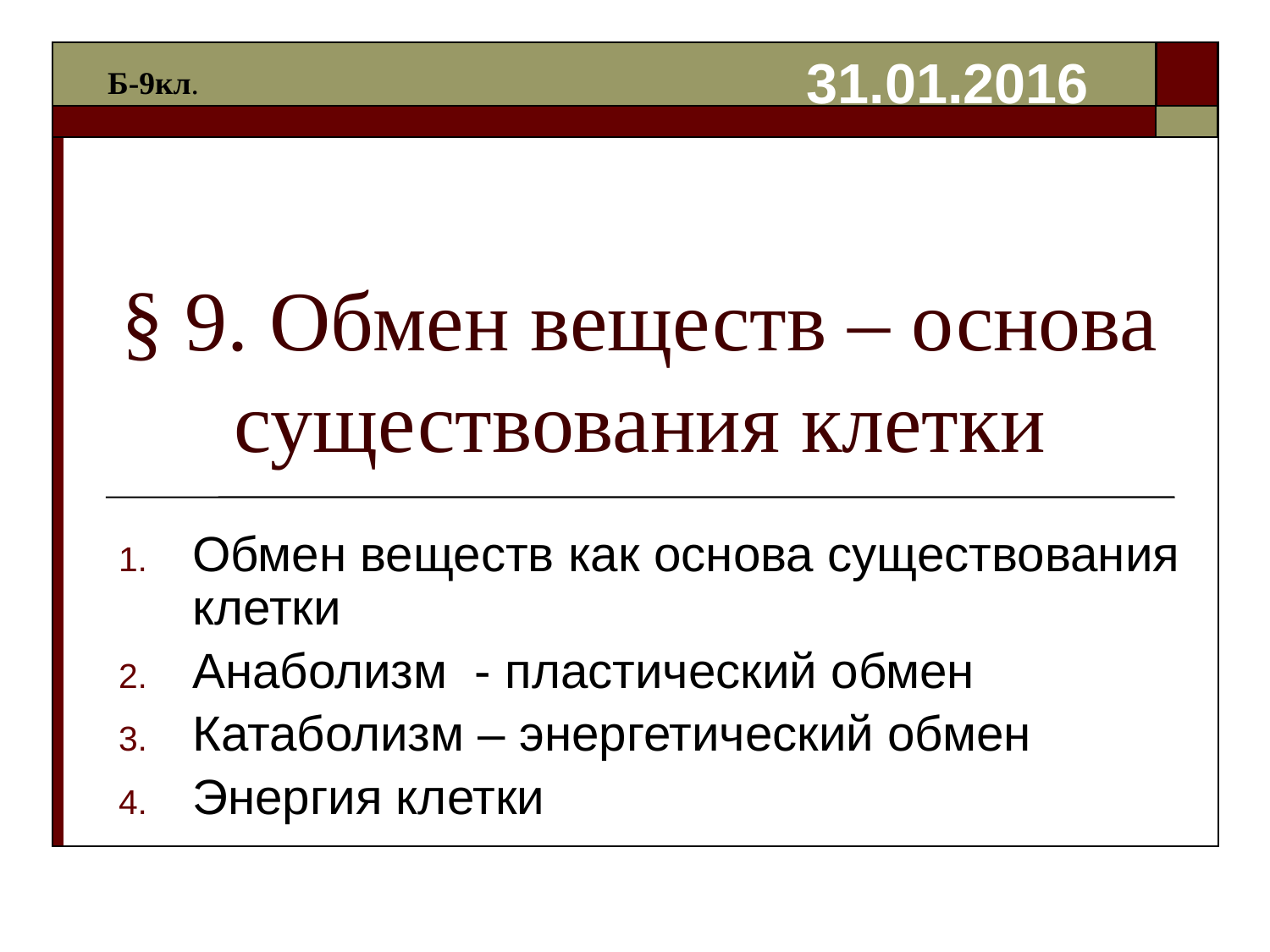

31.01.2016
Б-9кл.
# § 9. Обмен веществ – основа существования клетки
Обмен веществ как основа существования клетки
Анаболизм  - пластический обмен
Катаболизм – энергетический обмен
Энергия клетки